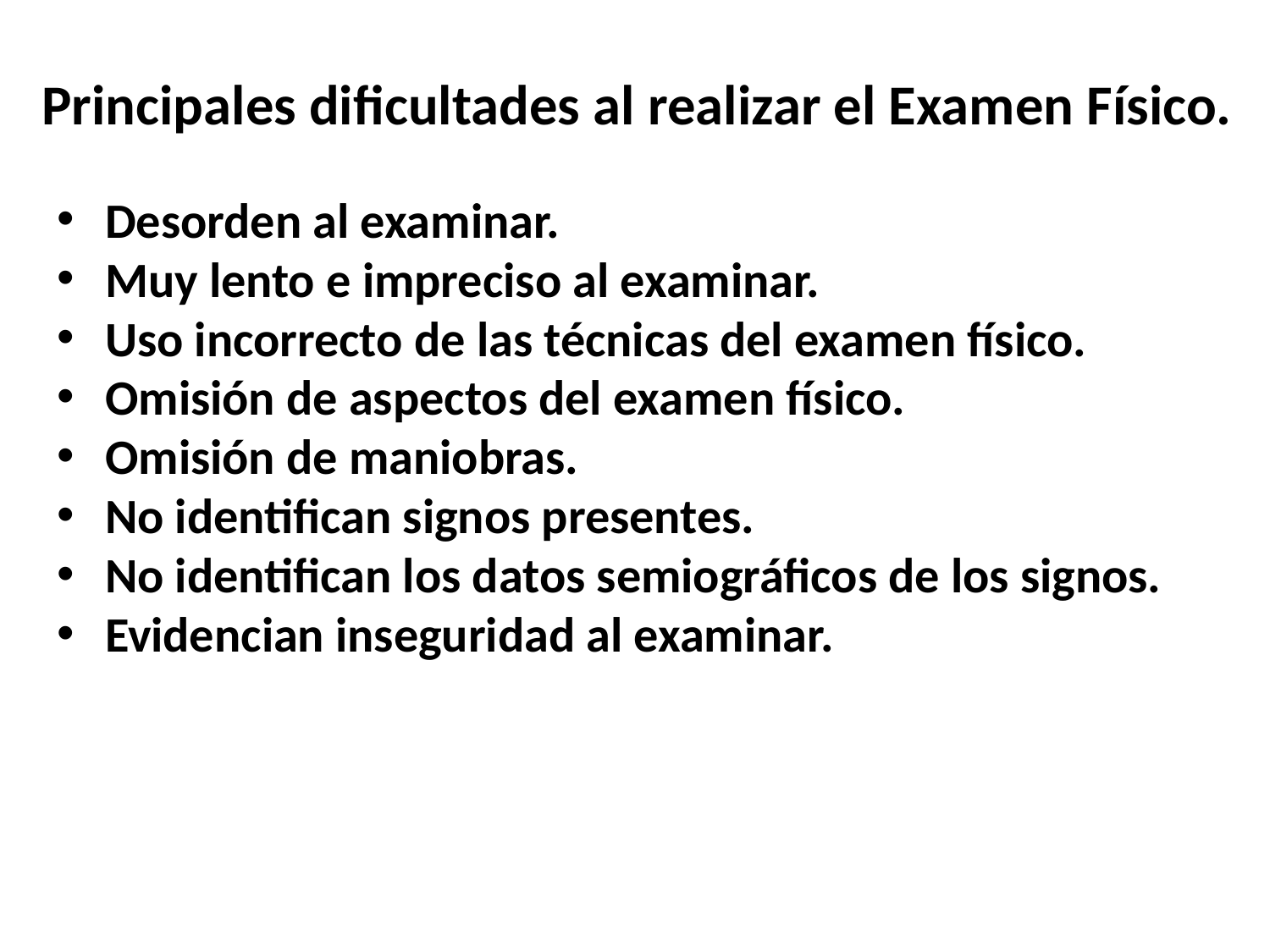

Principales dificultades al realizar el Examen Físico.
Desorden al examinar.
Muy lento e impreciso al examinar.
Uso incorrecto de las técnicas del examen físico.
Omisión de aspectos del examen físico.
Omisión de maniobras.
No identifican signos presentes.
No identifican los datos semiográficos de los signos.
Evidencian inseguridad al examinar.